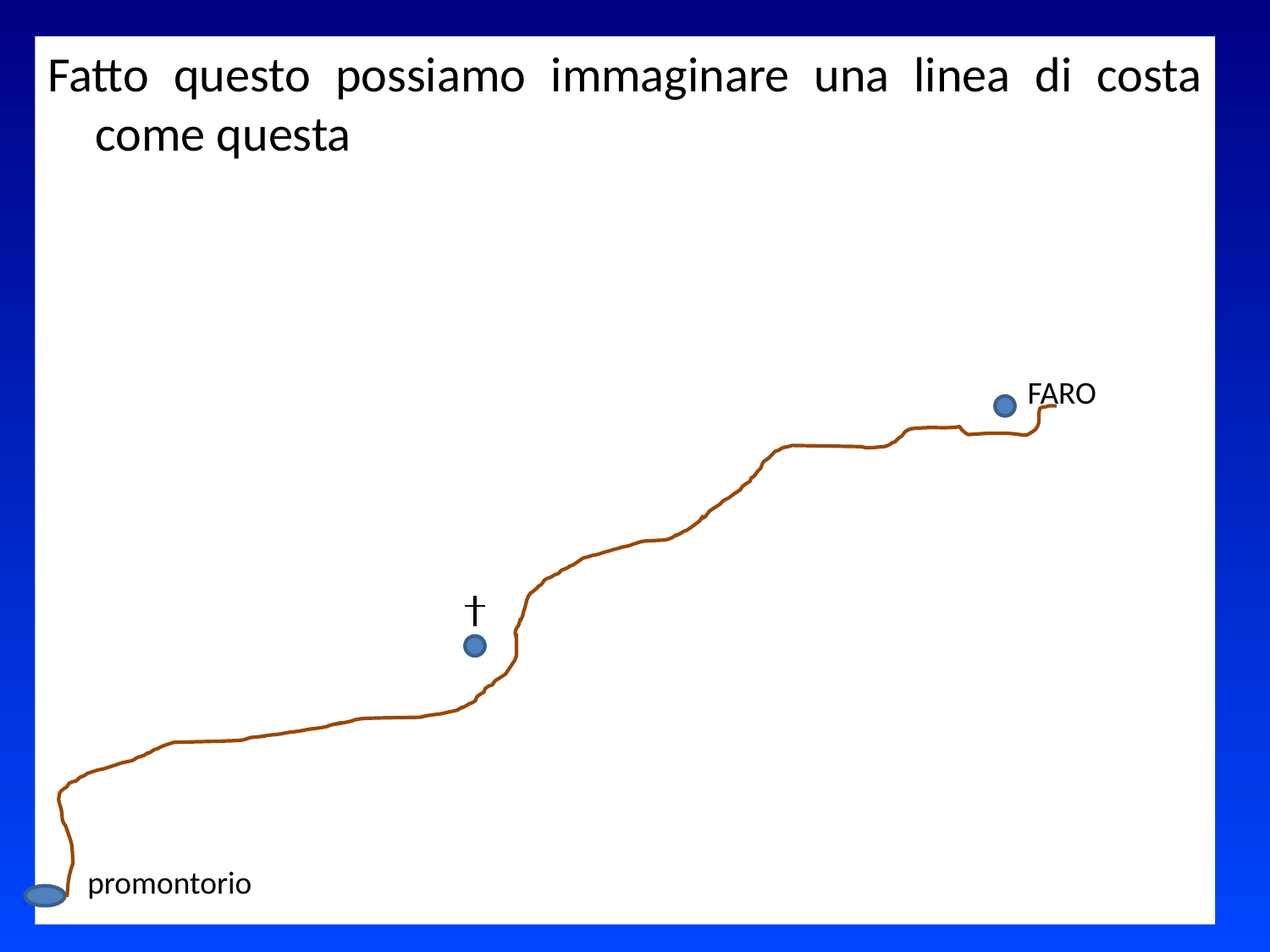

Fatto questo possiamo immaginare una linea di costa come questa
FARO

promontorio